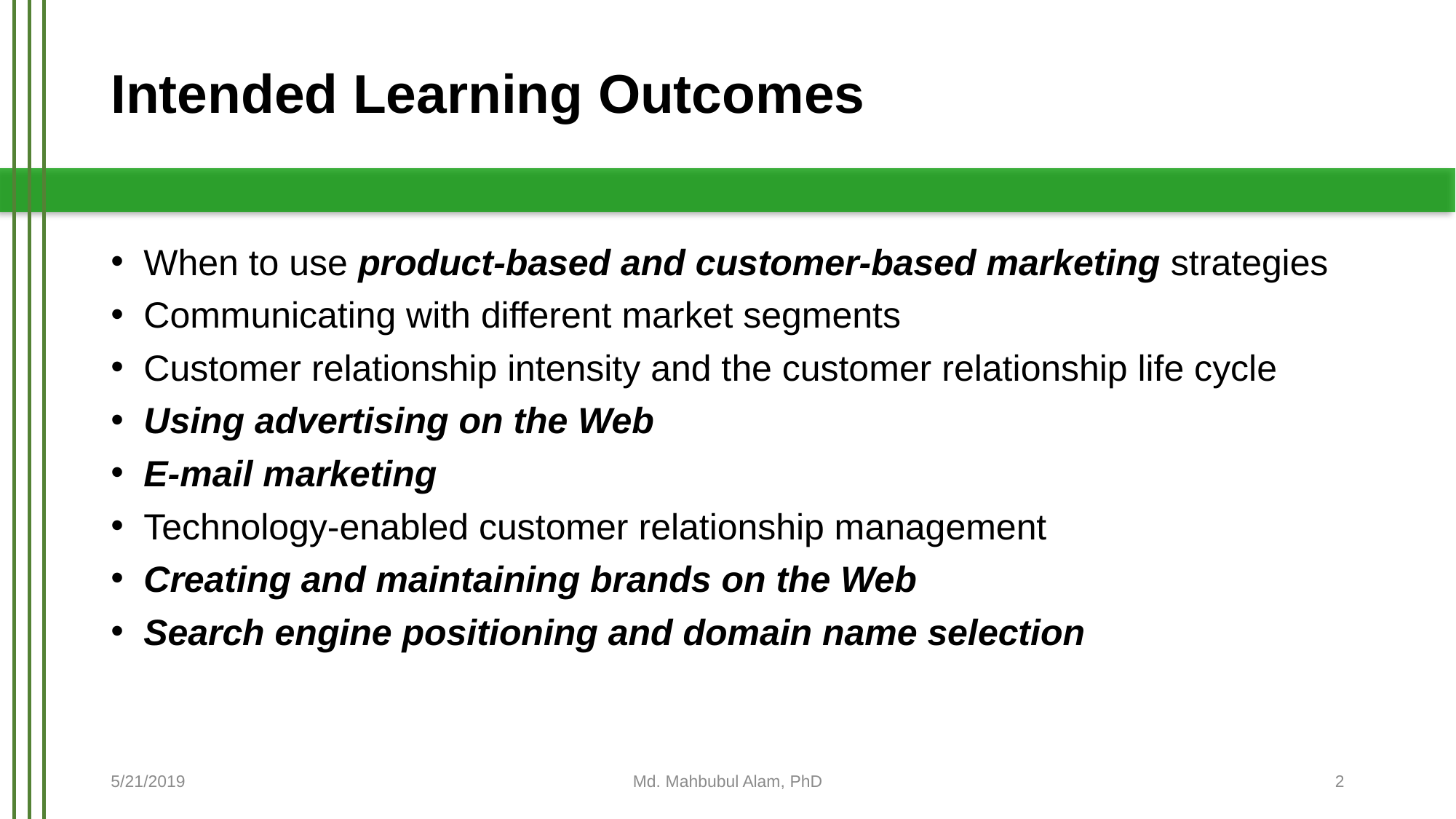

# Intended Learning Outcomes
When to use product-based and customer-based marketing strategies
Communicating with different market segments
Customer relationship intensity and the customer relationship life cycle
Using advertising on the Web
E-mail marketing
Technology-enabled customer relationship management
Creating and maintaining brands on the Web
Search engine positioning and domain name selection

5/21/2019
Md. Mahbubul Alam, PhD
2